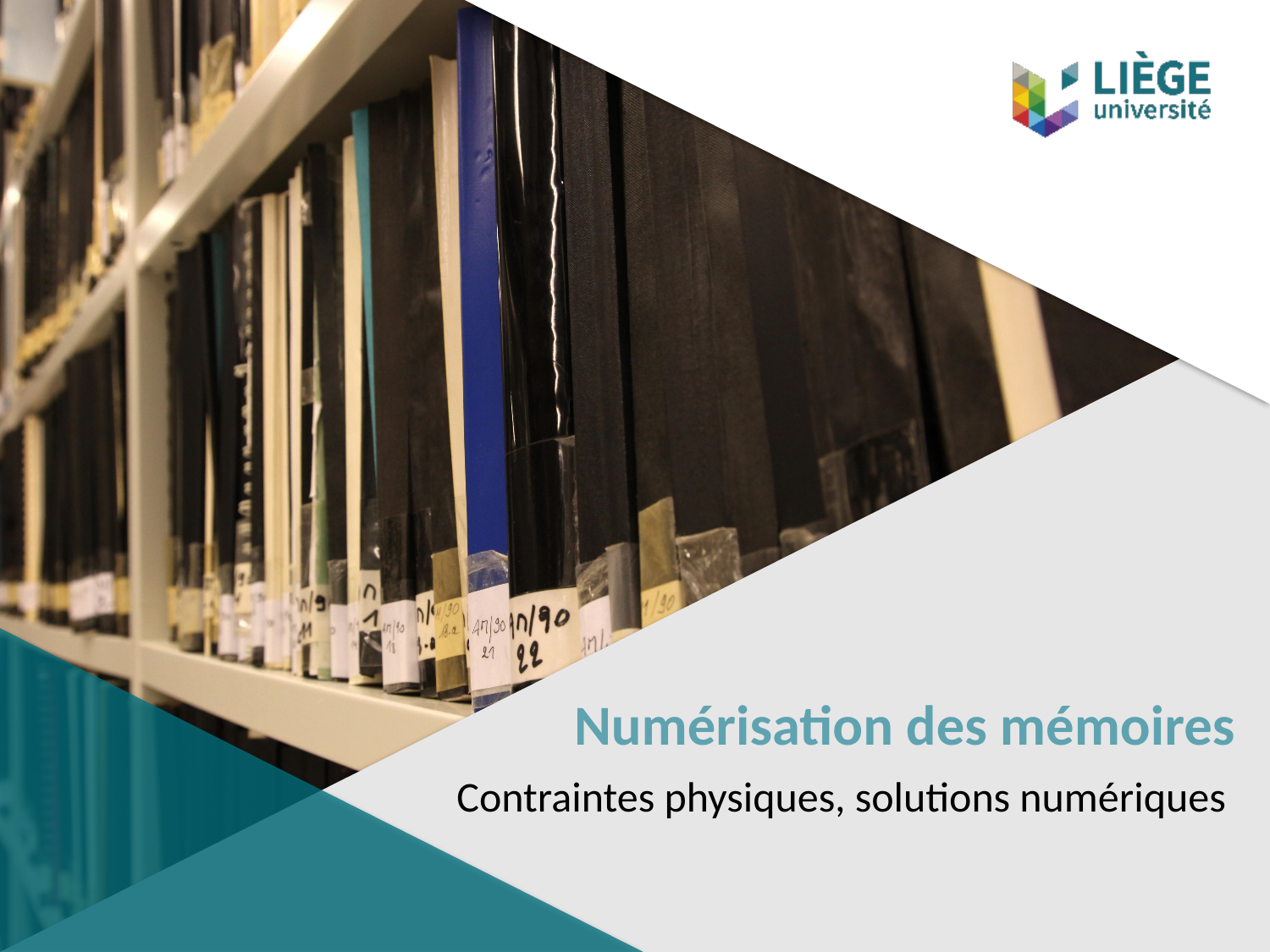

# Numérisation des mémoires
Contraintes physiques, solutions numériques